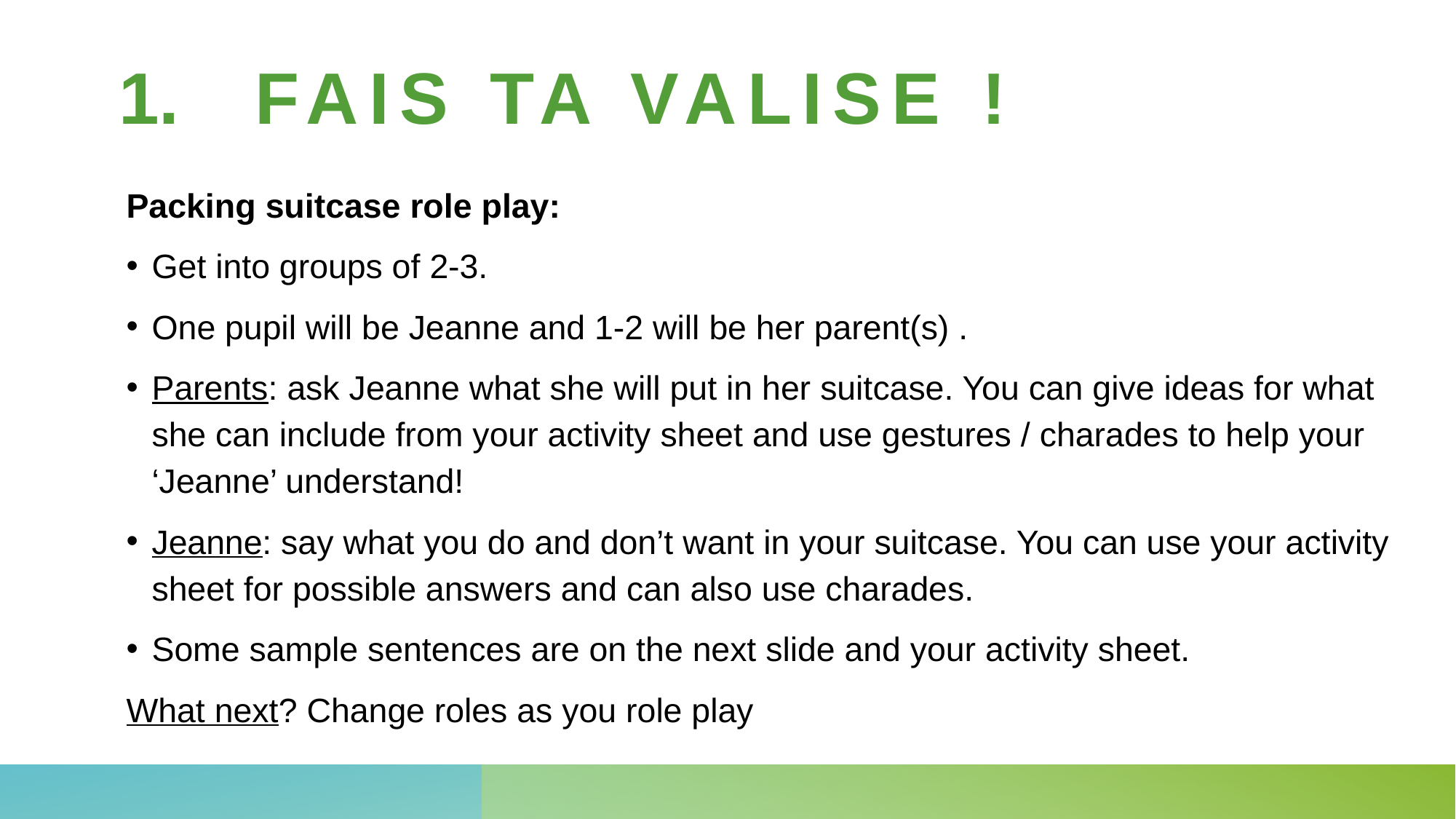

# Fais ta valise !
Packing suitcase role play:
Get into groups of 2-3.
One pupil will be Jeanne and 1-2 will be her parent(s) .
Parents: ask Jeanne what she will put in her suitcase. You can give ideas for what she can include from your activity sheet and use gestures / charades to help your ‘Jeanne’ understand!
Jeanne: say what you do and don’t want in your suitcase. You can use your activity sheet for possible answers and can also use charades.
Some sample sentences are on the next slide and your activity sheet.
What next? Change roles as you role play